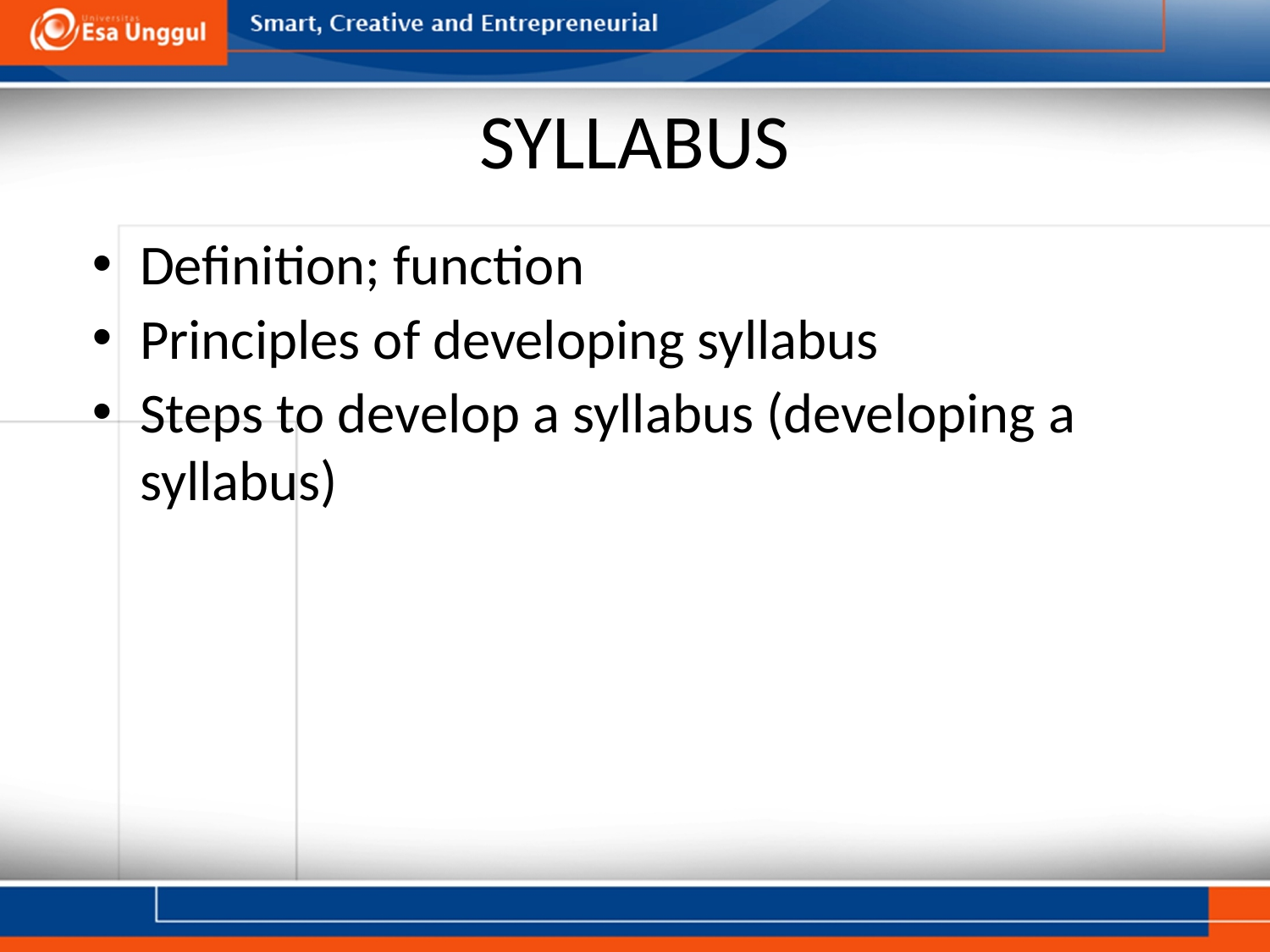

# SYLLABUS
Definition; function
Principles of developing syllabus
Steps to develop a syllabus (developing a syllabus)